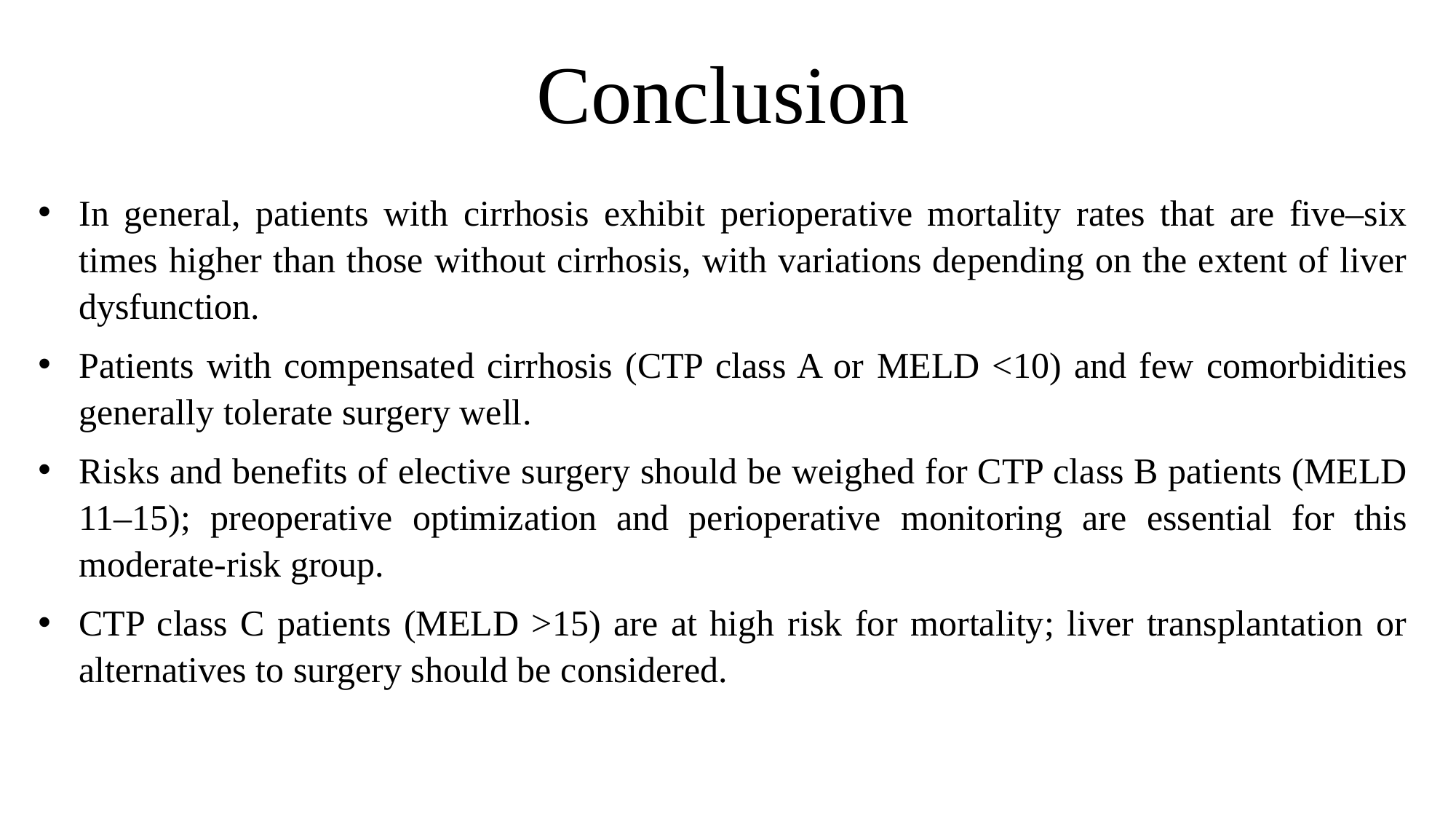

Conclusion
In general, patients with cirrhosis exhibit perioperative mortality rates that are five–six times higher than those without cirrhosis, with variations depending on the extent of liver dysfunction.
Patients with compensated cirrhosis (CTP class A or MELD <10) and few comorbidities generally tolerate surgery well.
Risks and benefits of elective surgery should be weighed for CTP class B patients (MELD 11–15); preoperative optimization and perioperative monitoring are essential for this moderate-risk group.
CTP class C patients (MELD >15) are at high risk for mortality; liver transplantation or alternatives to surgery should be considered.